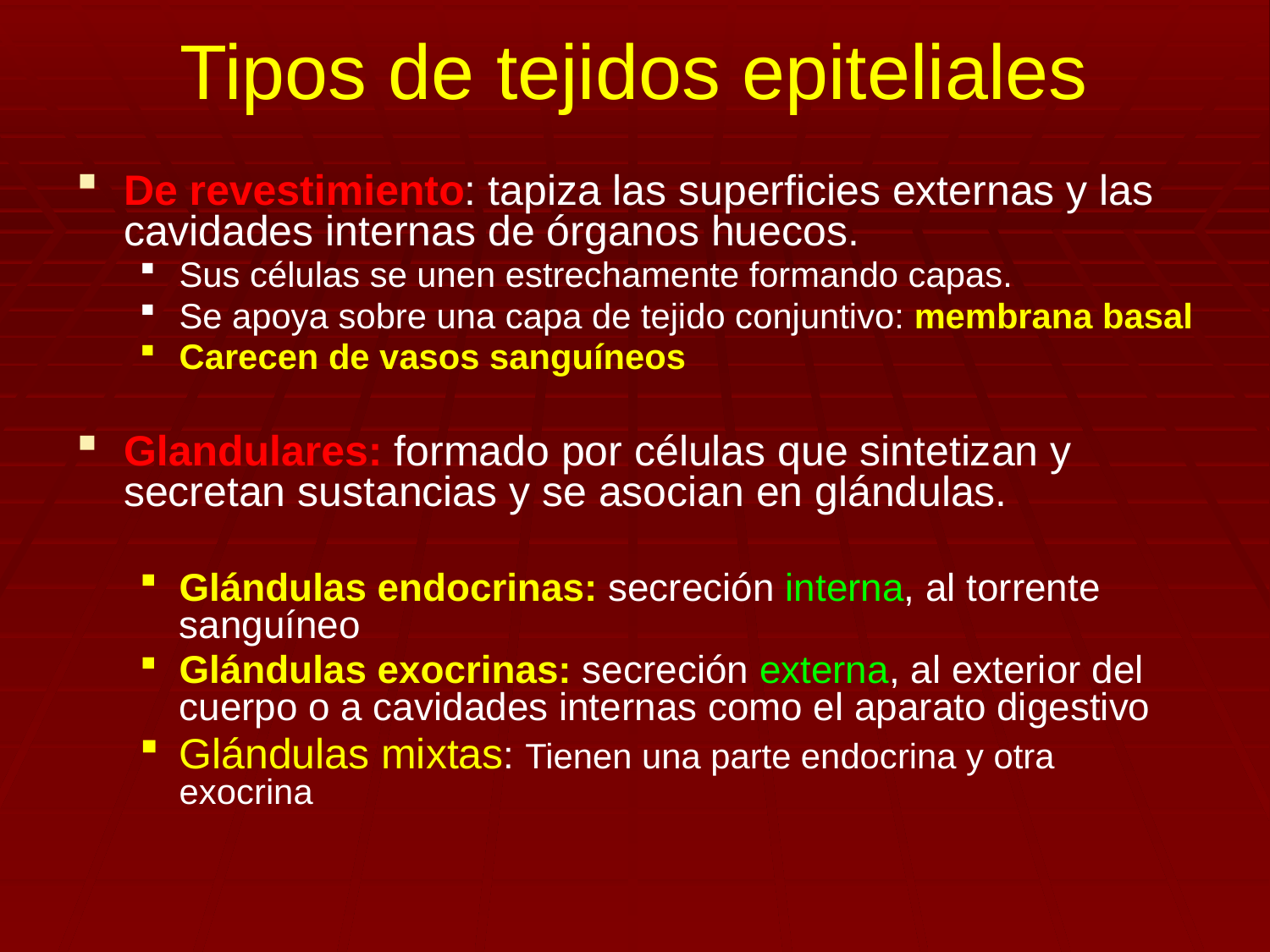

# Tipos de tejidos epiteliales
De revestimiento: tapiza las superficies externas y las cavidades internas de órganos huecos.
Sus células se unen estrechamente formando capas.
Se apoya sobre una capa de tejido conjuntivo: membrana basal
Carecen de vasos sanguíneos

Glandulares: formado por células que sintetizan y secretan sustancias y se asocian en glándulas.

Glándulas endocrinas: secreción interna, al torrente sanguíneo
Glándulas exocrinas: secreción externa, al exterior del cuerpo o a cavidades internas como el aparato digestivo
Glándulas mixtas: Tienen una parte endocrina y otra exocrina